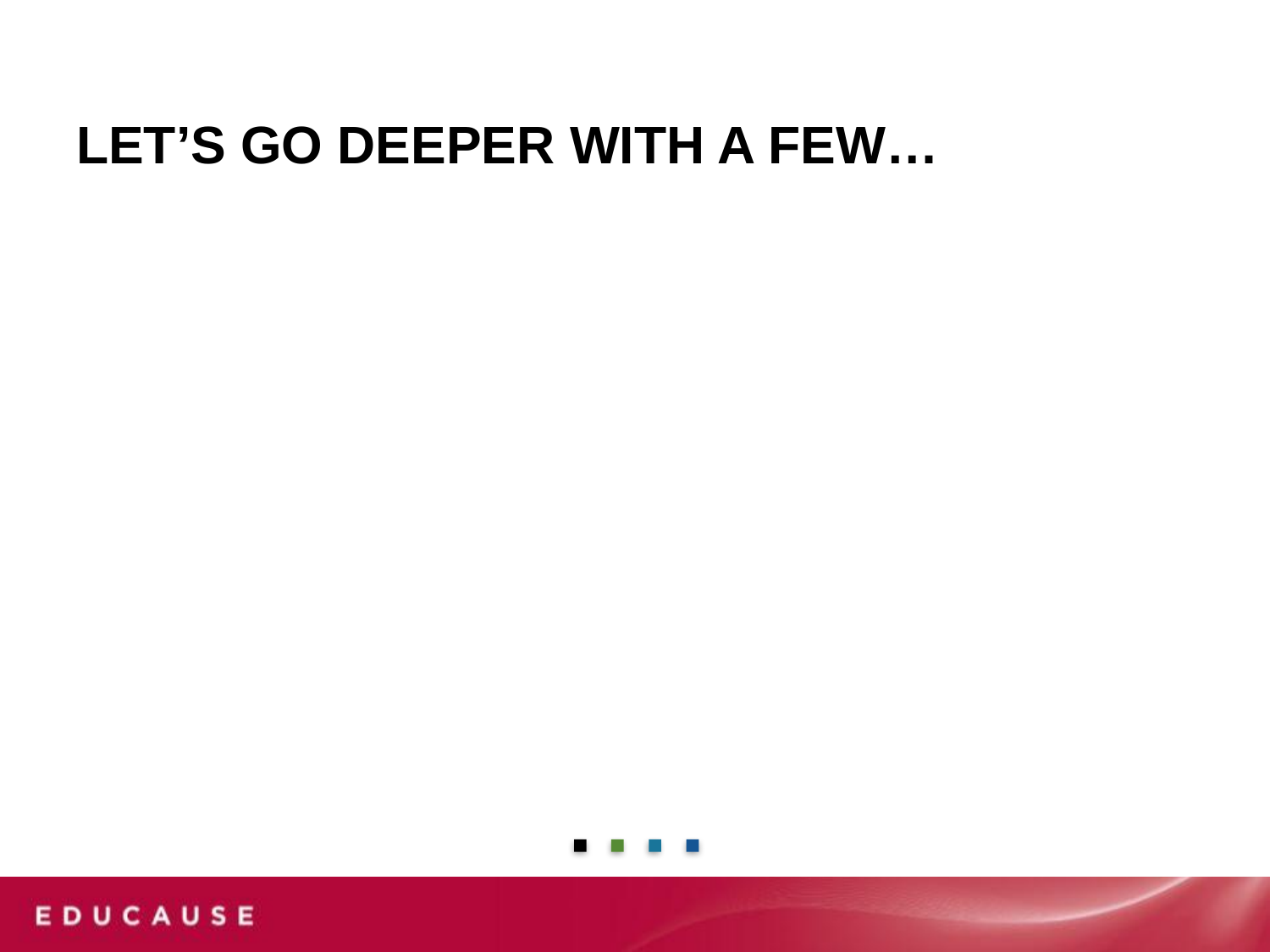

# Let’s go deeper with a few…